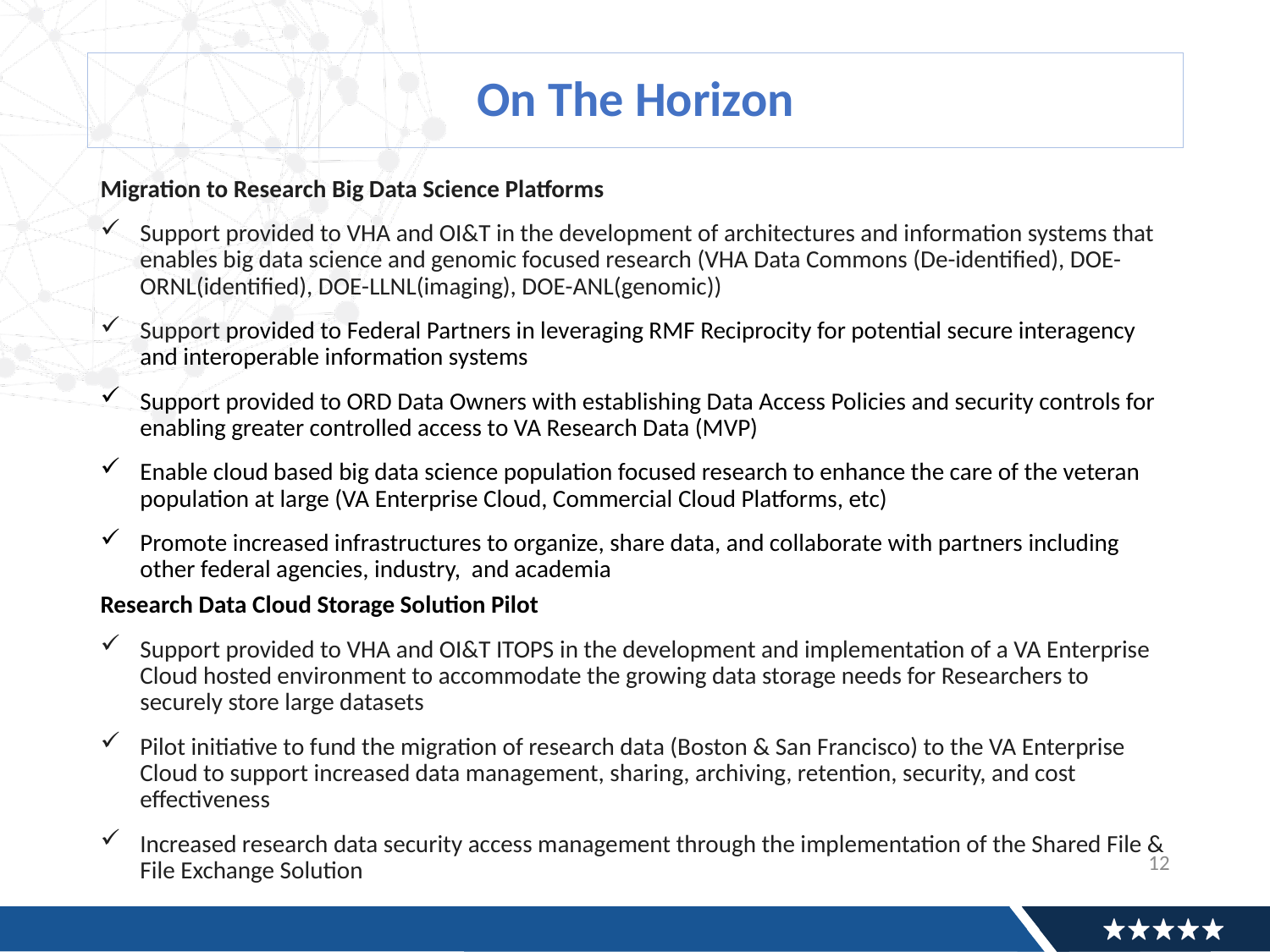

# On The Horizon
Migration to Research Big Data Science Platforms
Support provided to VHA and OI&T in the development of architectures and information systems that enables big data science and genomic focused research (VHA Data Commons (De-identified), DOE-ORNL(identified), DOE-LLNL(imaging), DOE-ANL(genomic))
Support provided to Federal Partners in leveraging RMF Reciprocity for potential secure interagency and interoperable information systems
Support provided to ORD Data Owners with establishing Data Access Policies and security controls for enabling greater controlled access to VA Research Data (MVP)
Enable cloud based big data science population focused research to enhance the care of the veteran population at large (VA Enterprise Cloud, Commercial Cloud Platforms, etc)
Promote increased infrastructures to organize, share data, and collaborate with partners including other federal agencies, industry,  and academia
Research Data Cloud Storage Solution Pilot
Support provided to VHA and OI&T ITOPS in the development and implementation of a VA Enterprise Cloud hosted environment to accommodate the growing data storage needs for Researchers to securely store large datasets
Pilot initiative to fund the migration of research data (Boston & San Francisco) to the VA Enterprise Cloud to support increased data management, sharing, archiving, retention, security, and cost effectiveness
Increased research data security access management through the implementation of the Shared File & File Exchange Solution
12